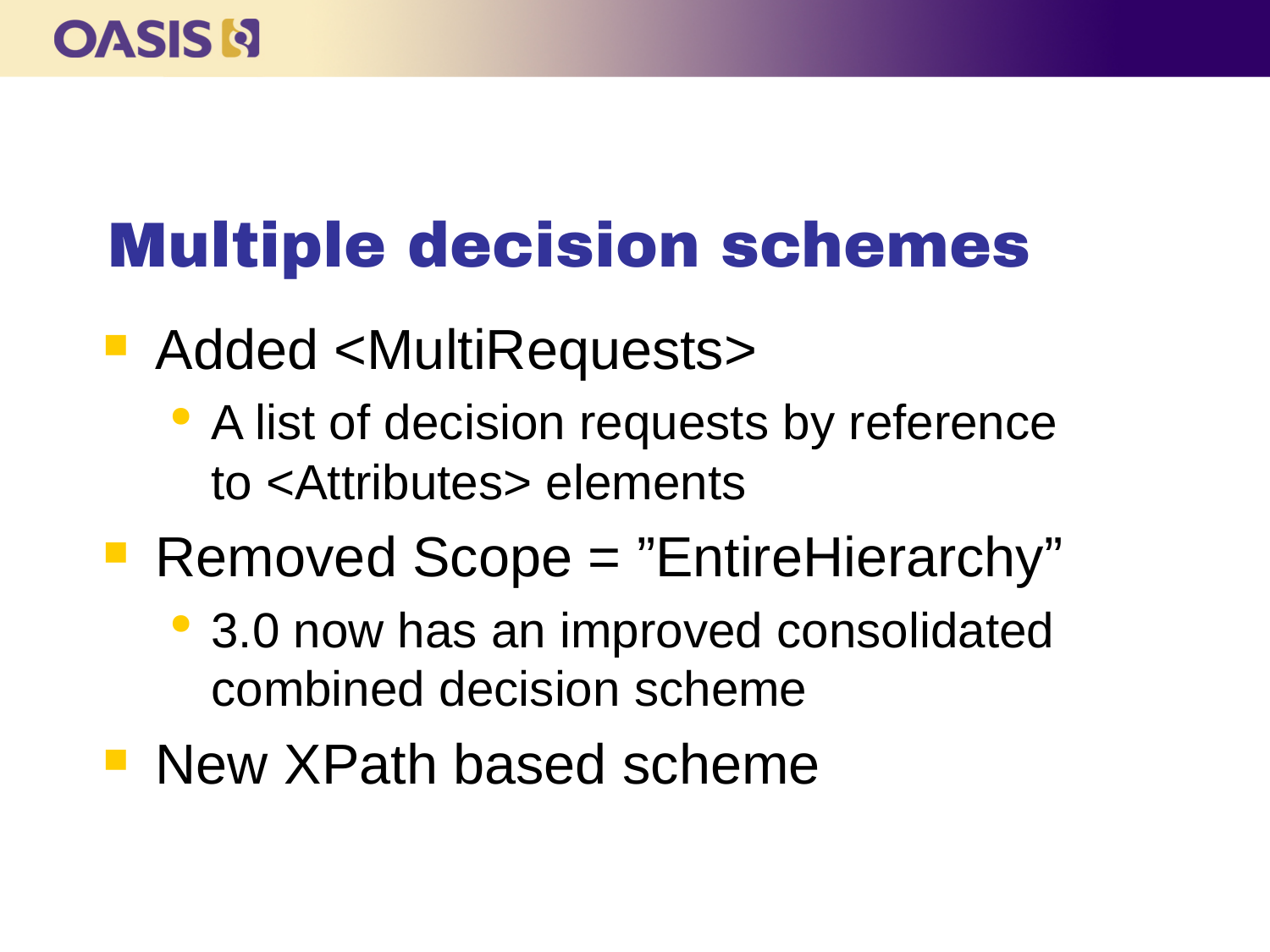

# Multiple decision schemes
Added <MultiRequests>
A list of decision requests by reference to <Attributes> elements
Removed Scope = ”EntireHierarchy”
3.0 now has an improved consolidated combined decision scheme
New XPath based scheme